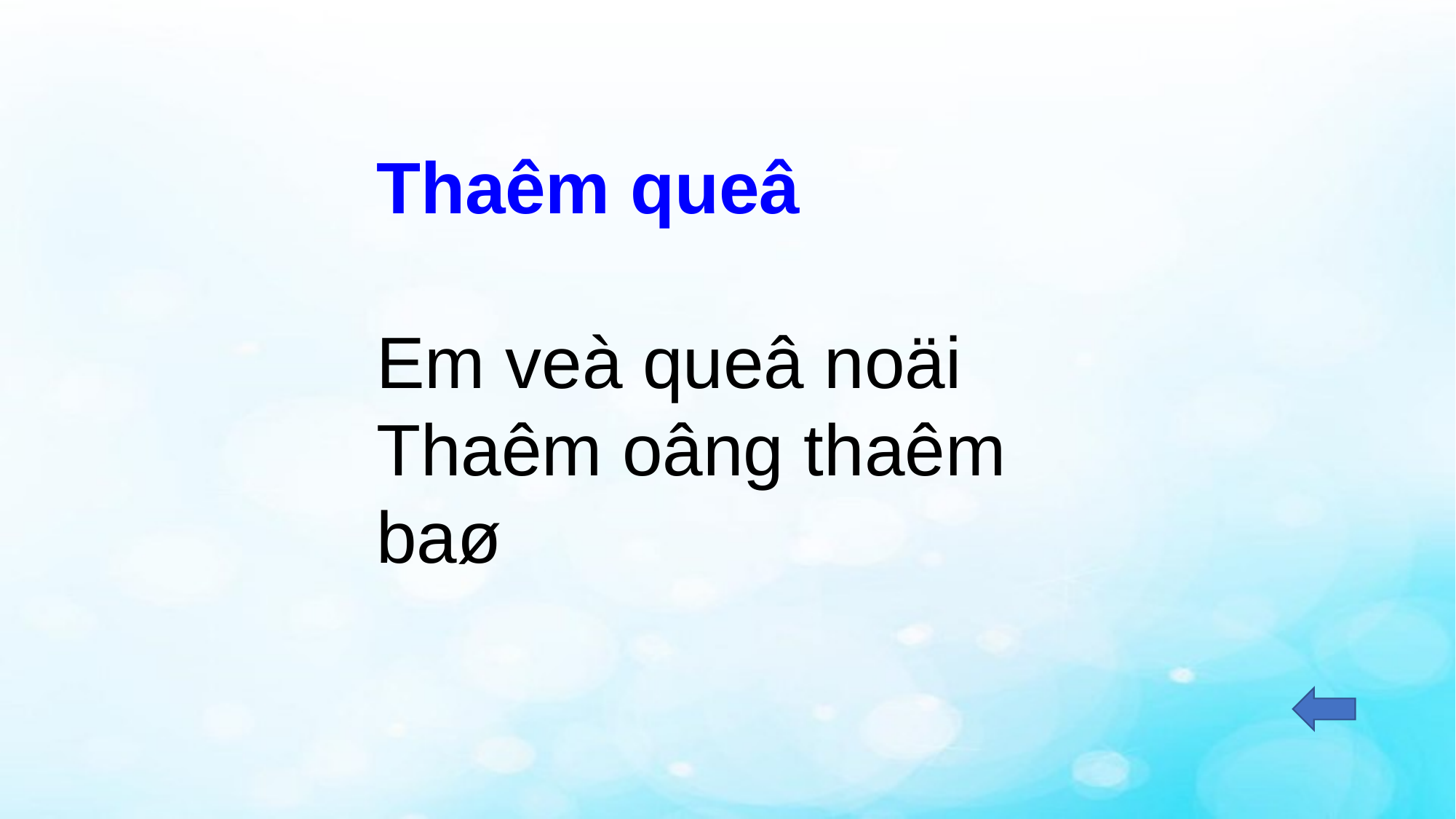

Thaêm queâ

Em veà queâ noäi
Thaêm oâng thaêm baø